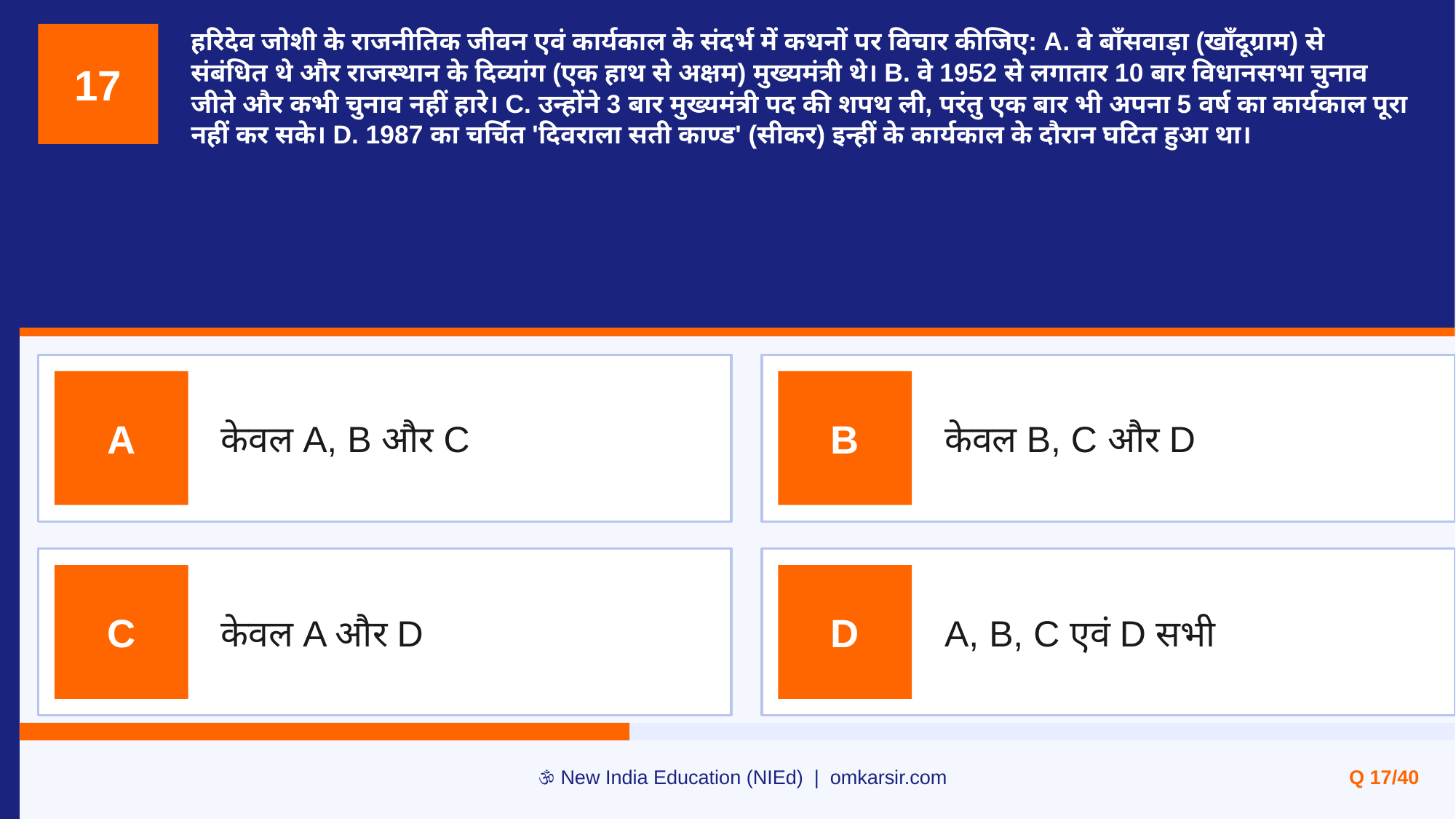

हरिदेव जोशी के राजनीतिक जीवन एवं कार्यकाल के संदर्भ में कथनों पर विचार कीजिए: A. वे बाँसवाड़ा (खाँदूग्राम) से संबंधित थे और राजस्थान के दिव्यांग (एक हाथ से अक्षम) मुख्यमंत्री थे। B. वे 1952 से लगातार 10 बार विधानसभा चुनाव जीते और कभी चुनाव नहीं हारे। C. उन्होंने 3 बार मुख्यमंत्री पद की शपथ ली, परंतु एक बार भी अपना 5 वर्ष का कार्यकाल पूरा नहीं कर सके। D. 1987 का चर्चित 'दिवराला सती काण्ड' (सीकर) इन्हीं के कार्यकाल के दौरान घटित हुआ था।
17

केवल A, B और C
केवल B, C और D
A
B

केवल A और D
A, B, C एवं D सभी
C
D

🕉️ New India Education (NIEd)  |  omkarsir.com
Q 17/40